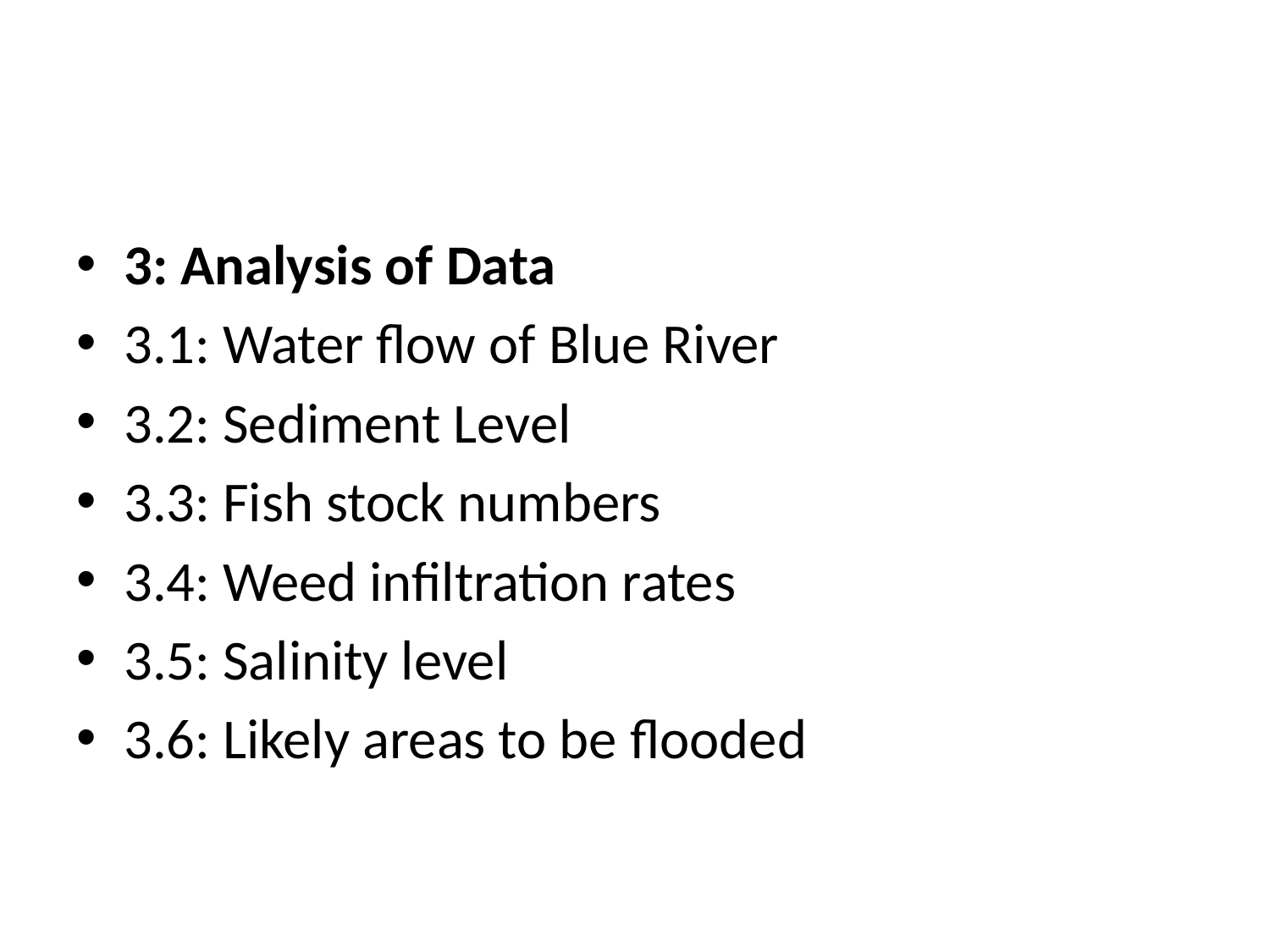

#
3: Analysis of Data
3.1: Water flow of Blue River
3.2: Sediment Level
3.3: Fish stock numbers
3.4: Weed infiltration rates
3.5: Salinity level
3.6: Likely areas to be flooded